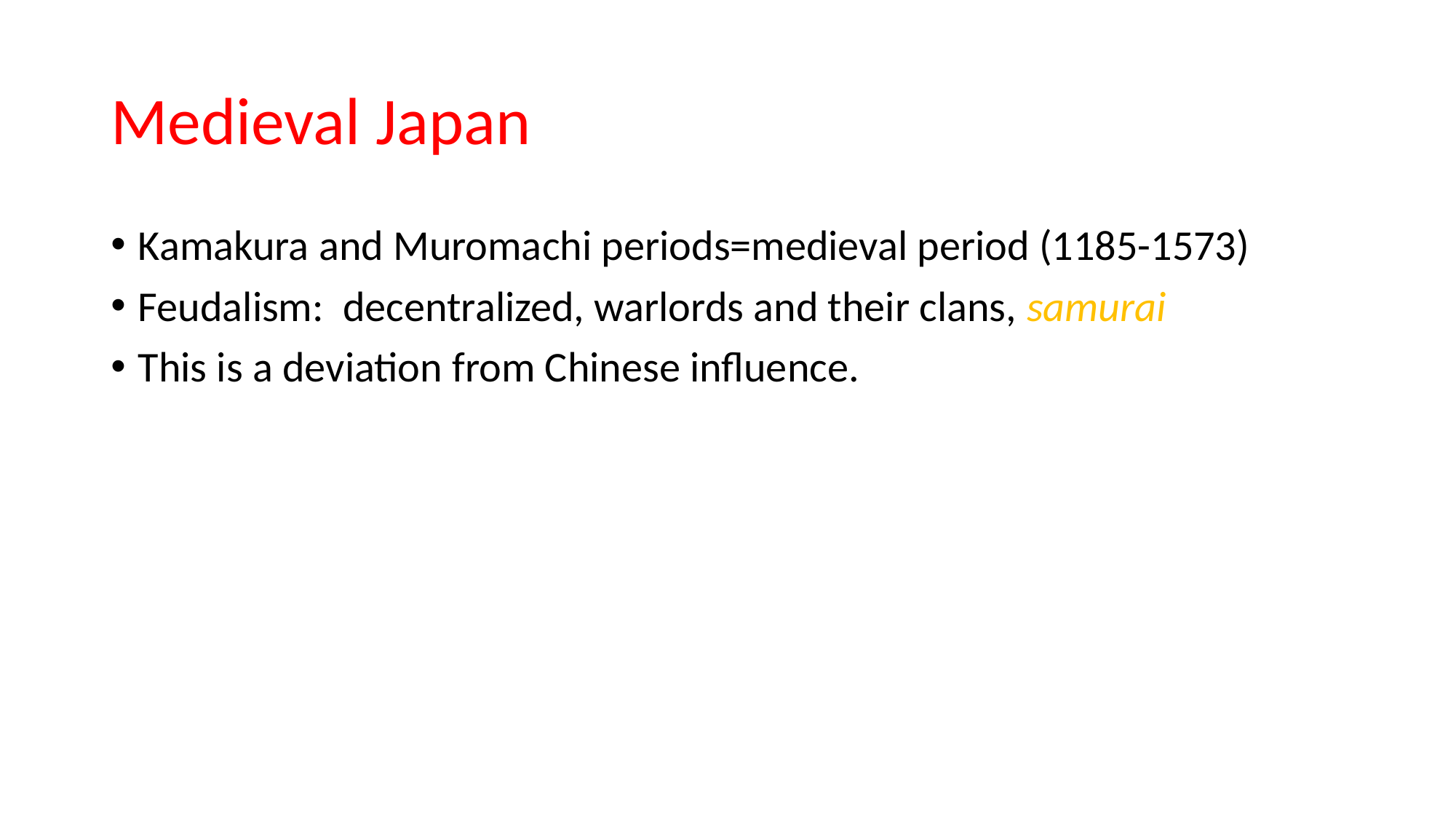

# Medieval Japan
Kamakura and Muromachi periods=medieval period (1185-1573)
Feudalism:  decentralized, warlords and their clans, samurai
This is a deviation from Chinese influence.